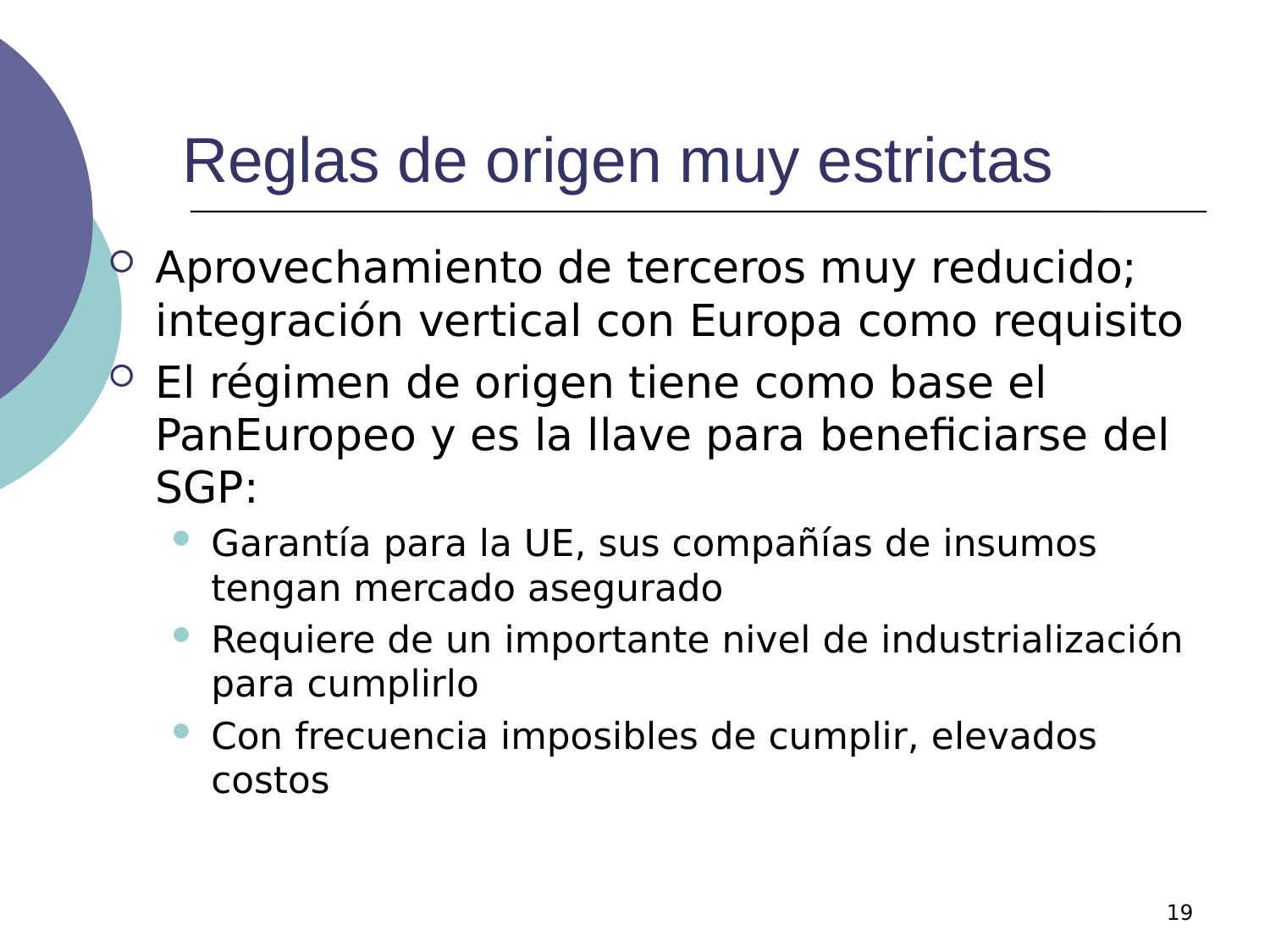

# Reglas de origen muy estrictas

Aprovechamiento de terceros muy reducido; integración vertical con Europa como requisito
El régimen de origen tiene como base el PanEuropeo y es la llave para beneficiarse del SGP:
Garantía para la UE, sus compañías de insumos tengan mercado asegurado
Requiere de un importante nivel de industrialización para cumplirlo
Con frecuencia imposibles de cumplir, elevados costos
19